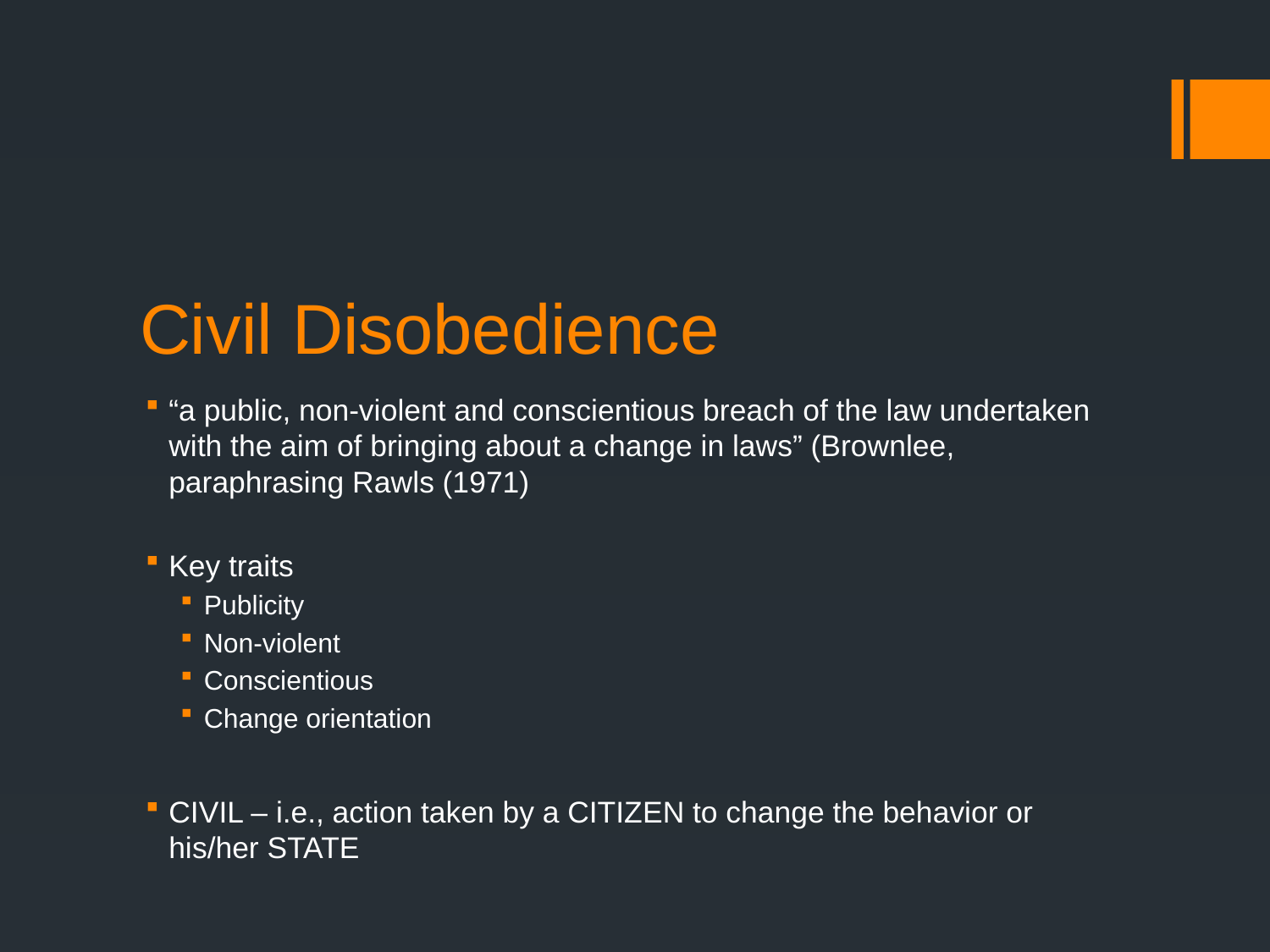

# Civil Disobedience
“a public, non-violent and conscientious breach of the law undertaken with the aim of bringing about a change in laws” (Brownlee, paraphrasing Rawls (1971)

Key traits
Publicity
Non-violent
Conscientious
Change orientation

CIVIL – i.e., action taken by a CITIZEN to change the behavior or his/her STATE